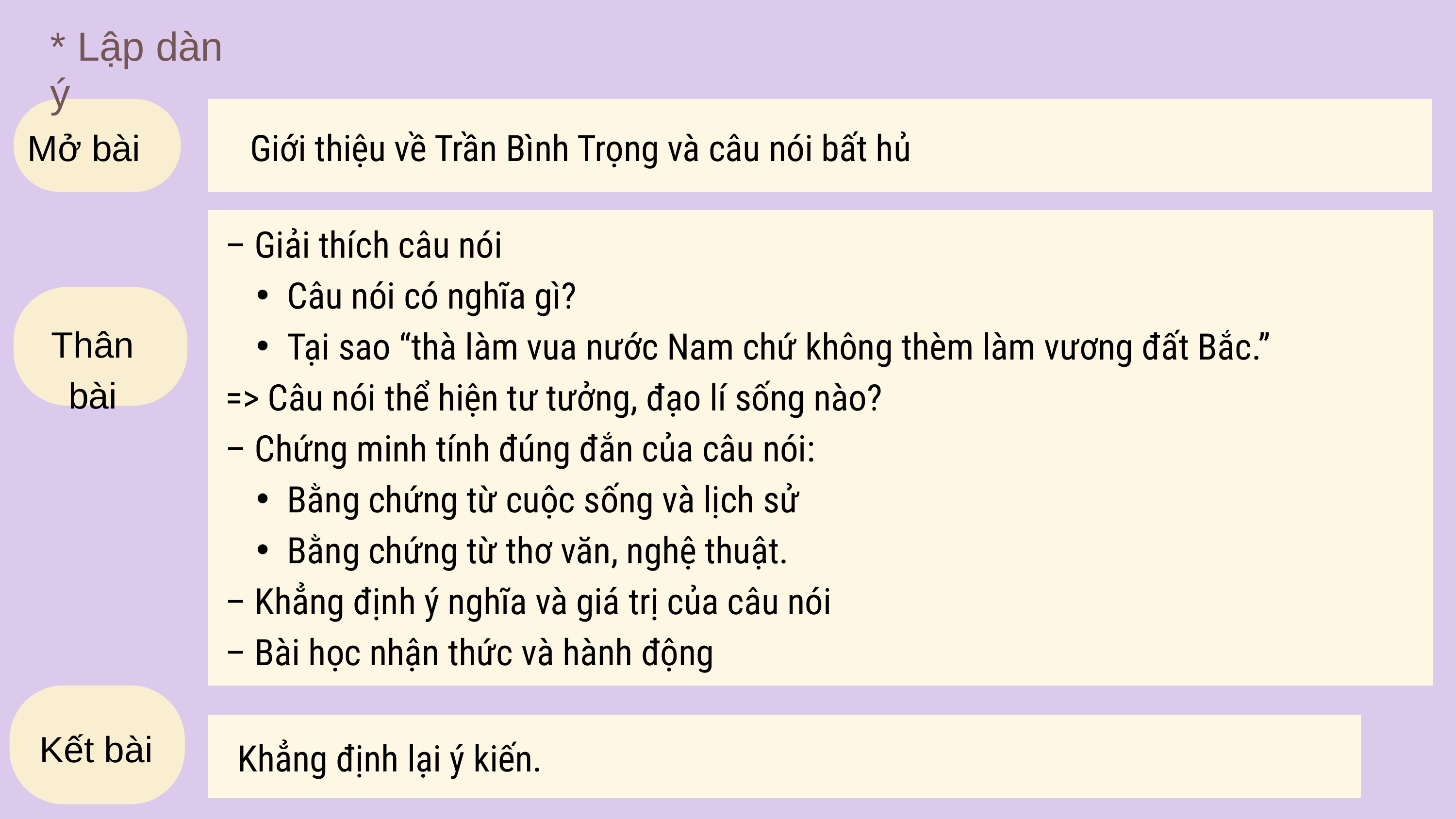

* Lập dàn ý

Mở bài
Giới thiệu về Trần Bình Trọng và câu nói bất hủ

– Giải thích câu nói
Câu nói có nghĩa gì?
Tại sao “thà làm vua nước Nam chứ không thèm làm vương đất Bắc.”
=> Câu nói thể hiện tư tưởng, đạo lí sống nào?
– Chứng minh tính đúng đắn của câu nói:
Bằng chứng từ cuộc sống và lịch sử
Bằng chứng từ thơ văn, nghệ thuật.
– Khẳng định ý nghĩa và giá trị của câu nói
– Bài học nhận thức và hành động

Thân bài

Kết bài
Khẳng định lại ý kiến.